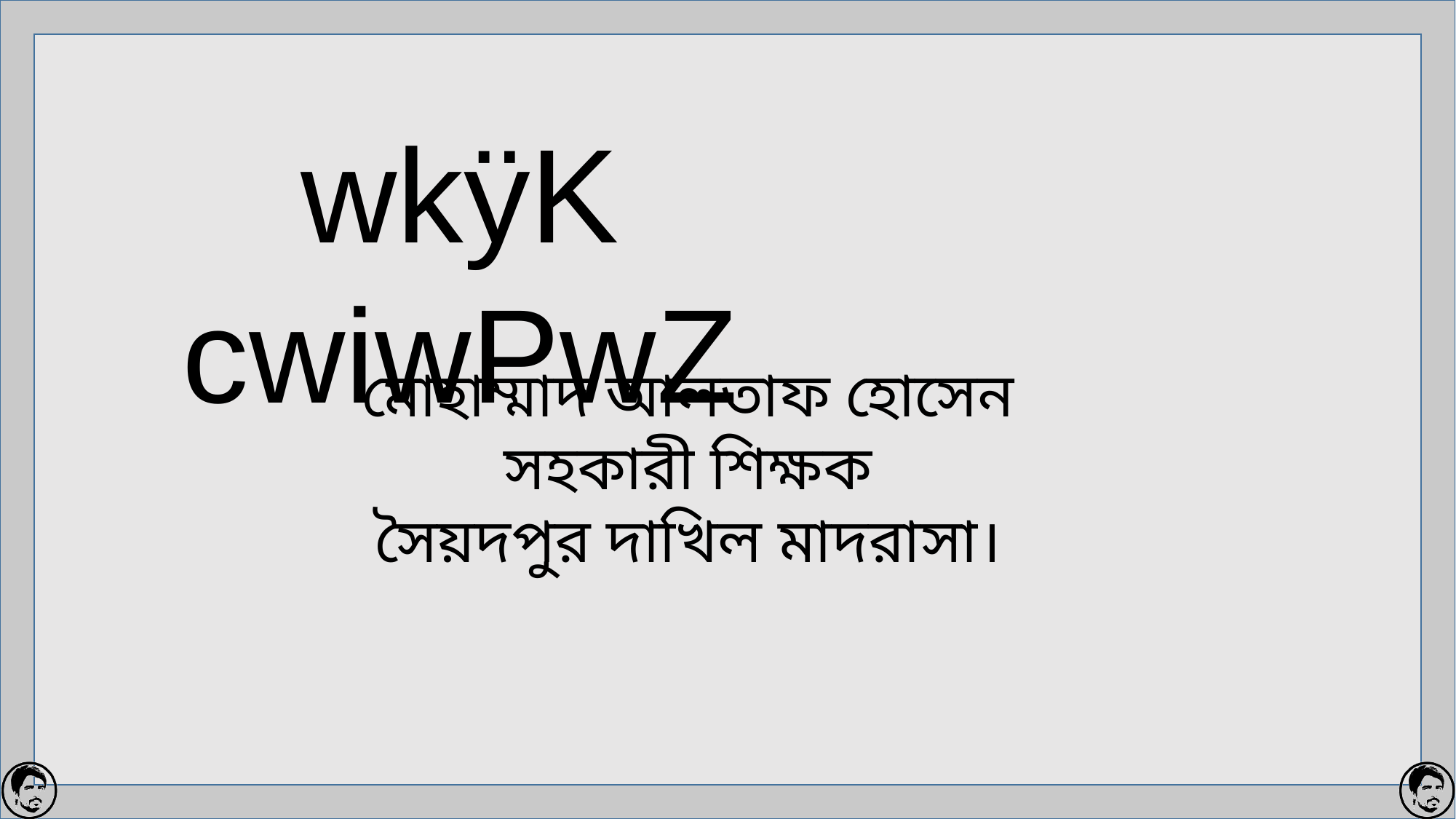

wkÿK cwiwPwZ
মোহাম্মাদ আলতাফ হোসেন
সহকারী শিক্ষক
সৈয়দপুর দাখিল মাদরাসা।